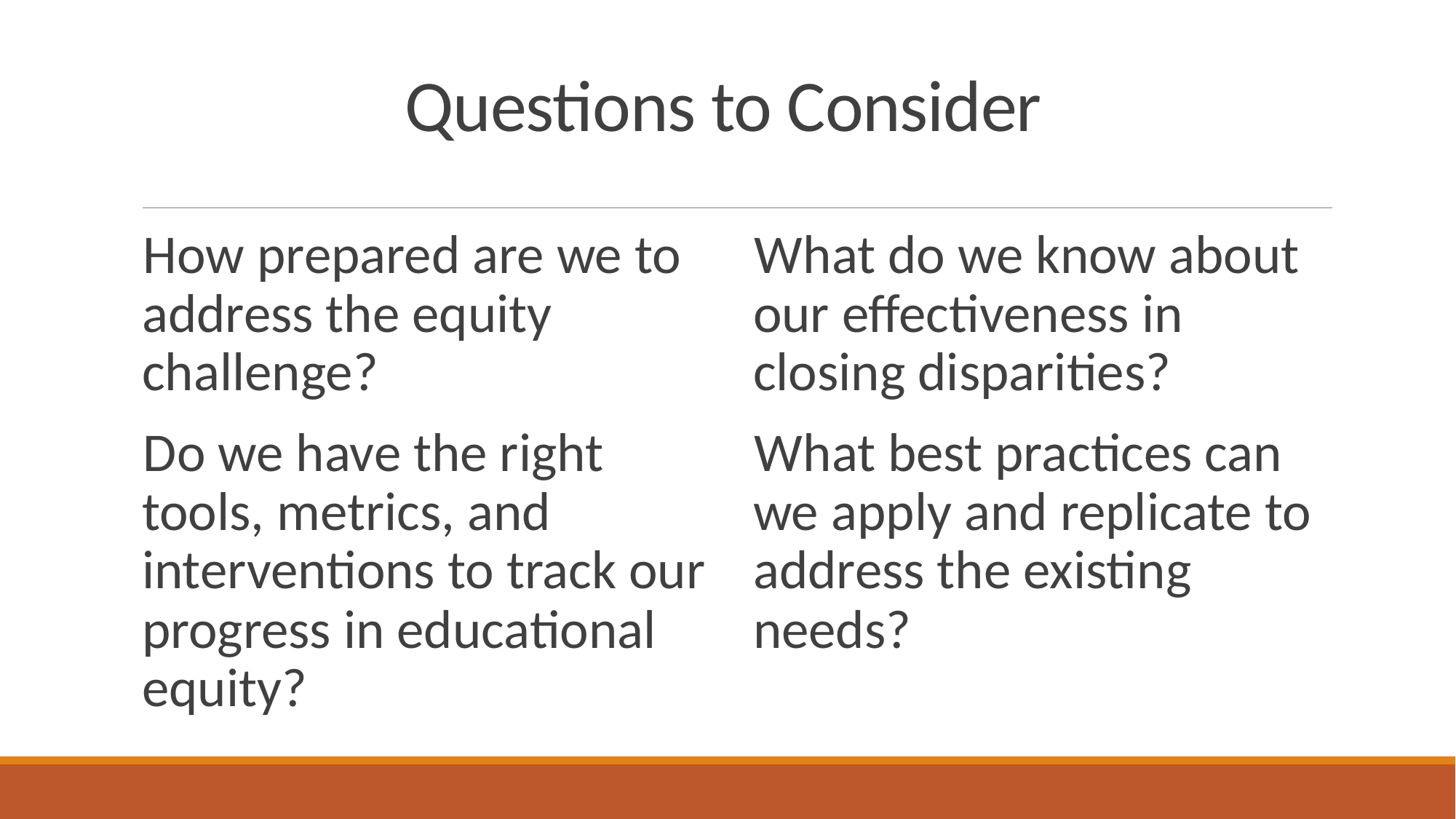

# Questions to Consider
How prepared are we to address the equity challenge?
Do we have the right tools, metrics, and interventions to track our progress in educational equity?
What do we know about our effectiveness in closing disparities?
What best practices can we apply and replicate to address the existing needs?